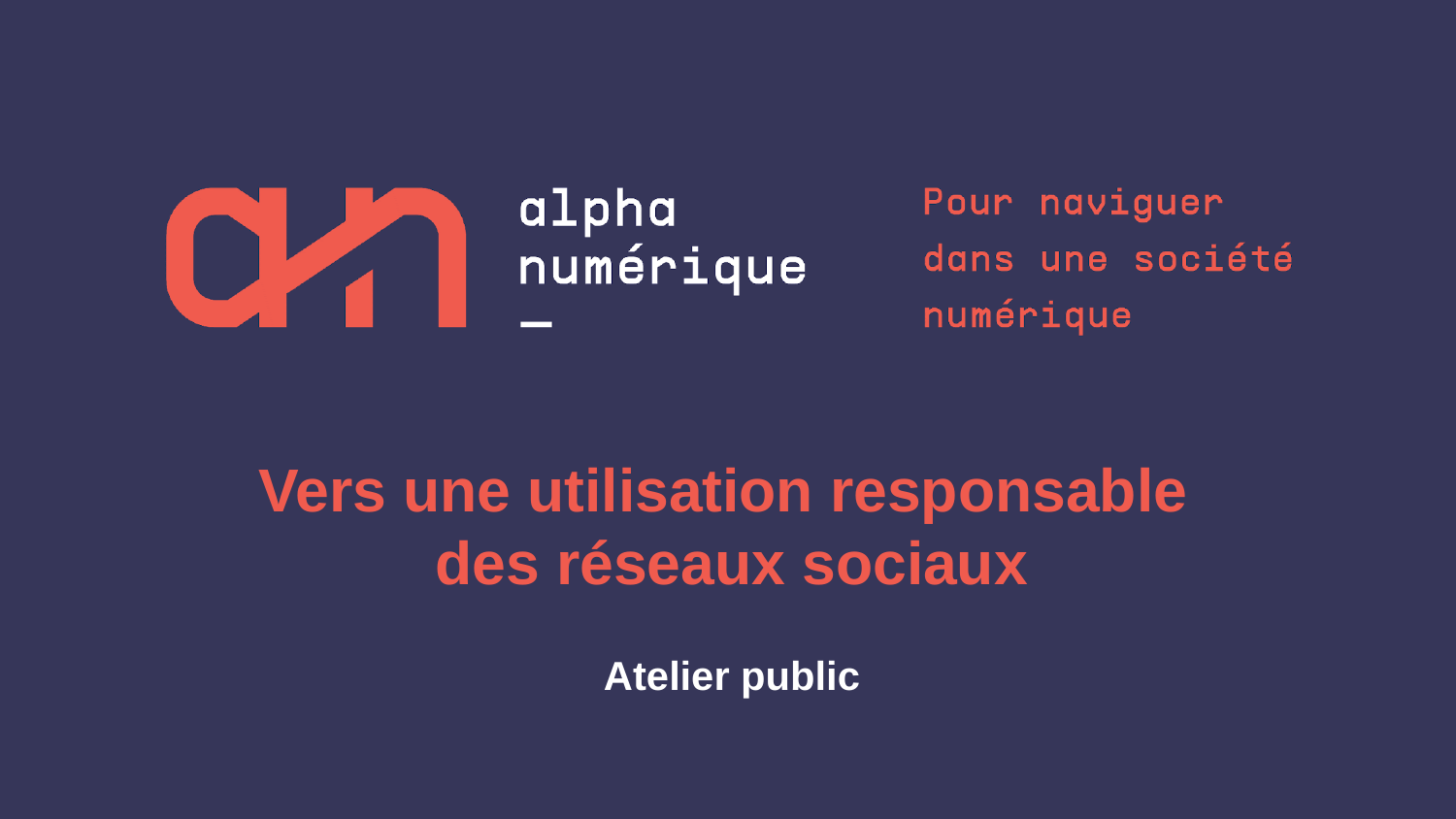

# Vers une utilisation responsable
des réseaux sociaux
Atelier public